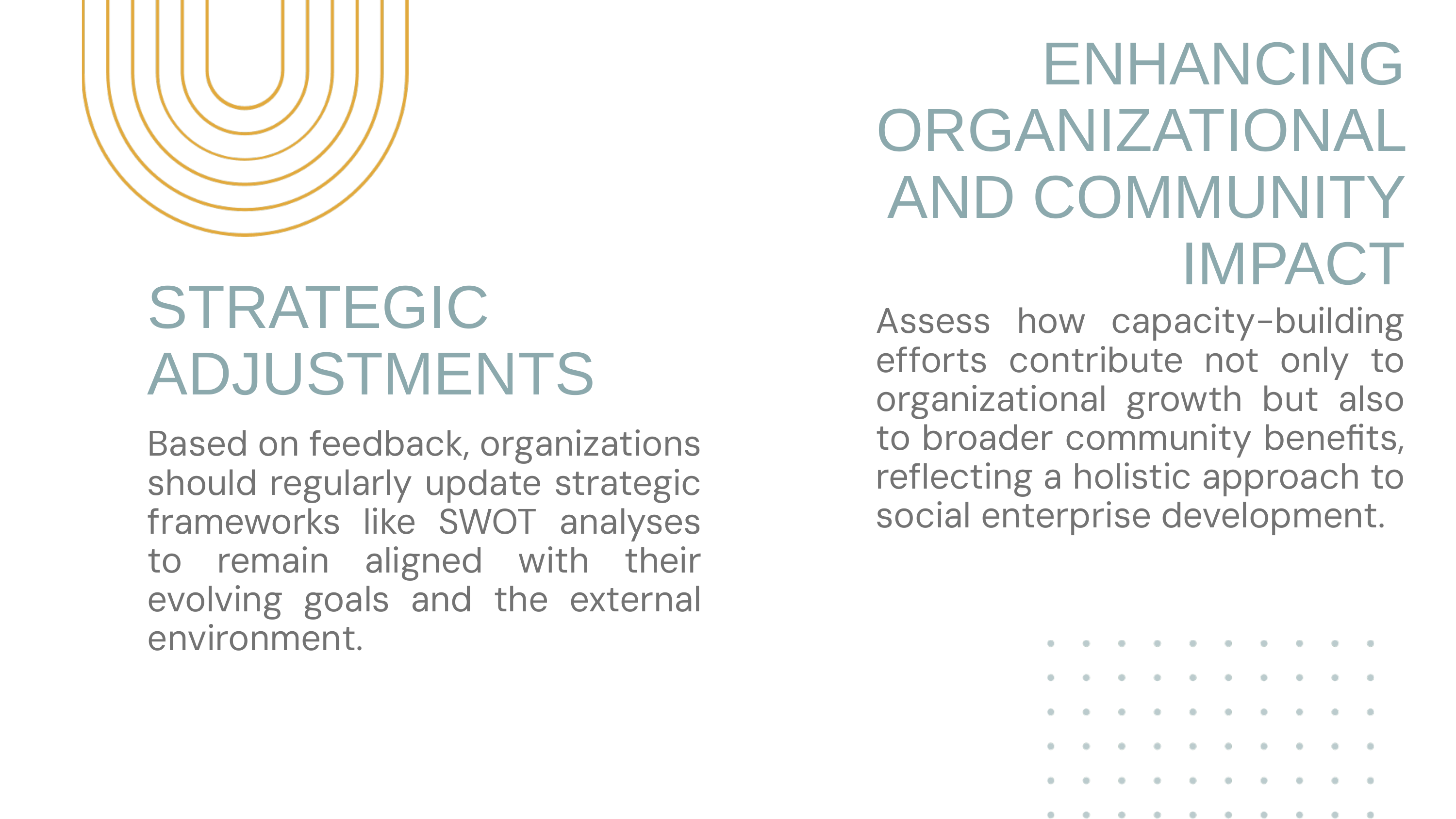

ENHANCING ORGANIZATIONAL AND COMMUNITY IMPACT
STRATEGIC ADJUSTMENTS
Assess how capacity-building efforts contribute not only to organizational growth but also to broader community benefits, reflecting a holistic approach to social enterprise development.
Based on feedback, organizations should regularly update strategic frameworks like SWOT analyses to remain aligned with their evolving goals and the external environment.